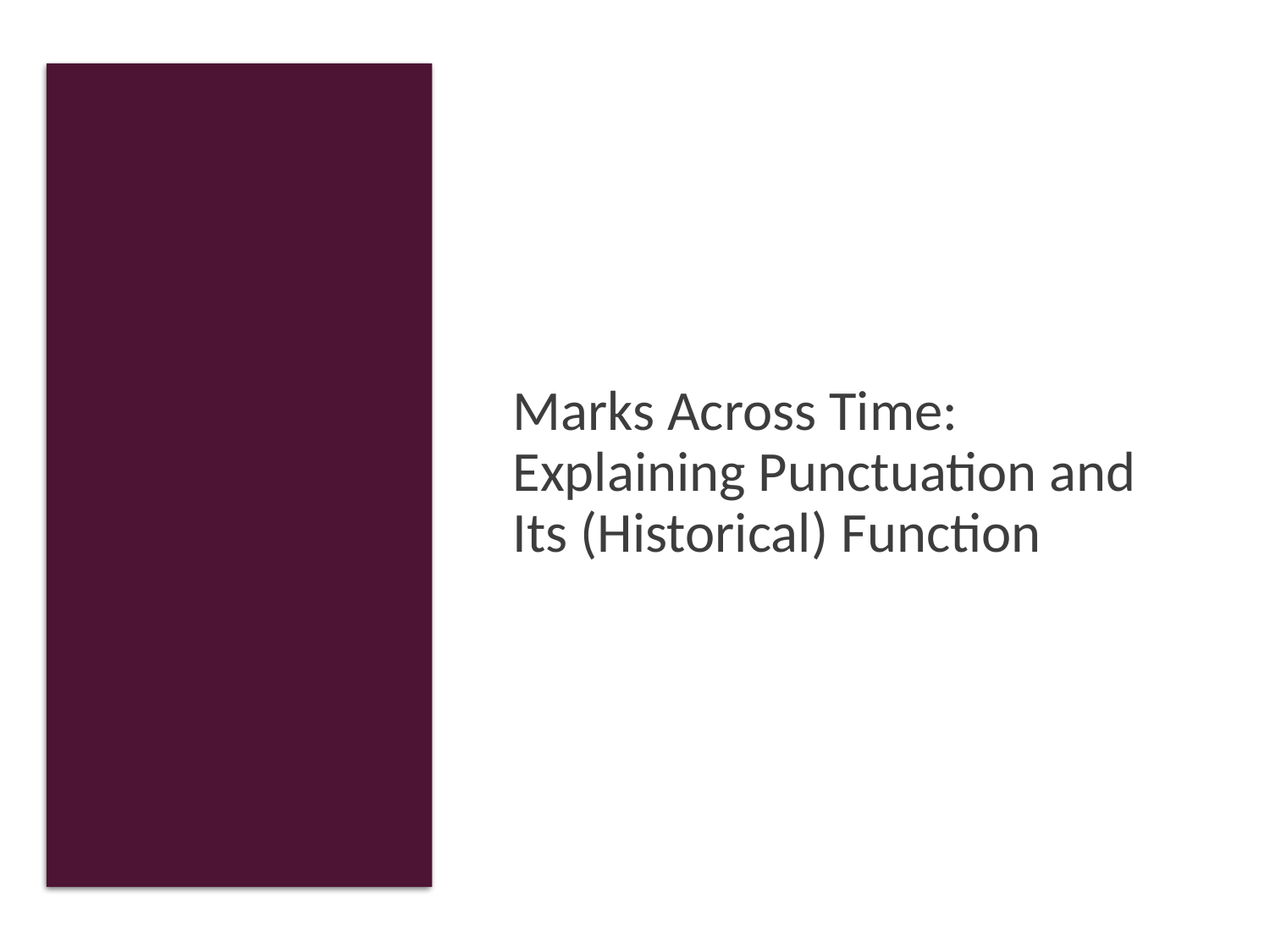

# Marks Across Time: Explaining Punctuation and Its (Historical) Function